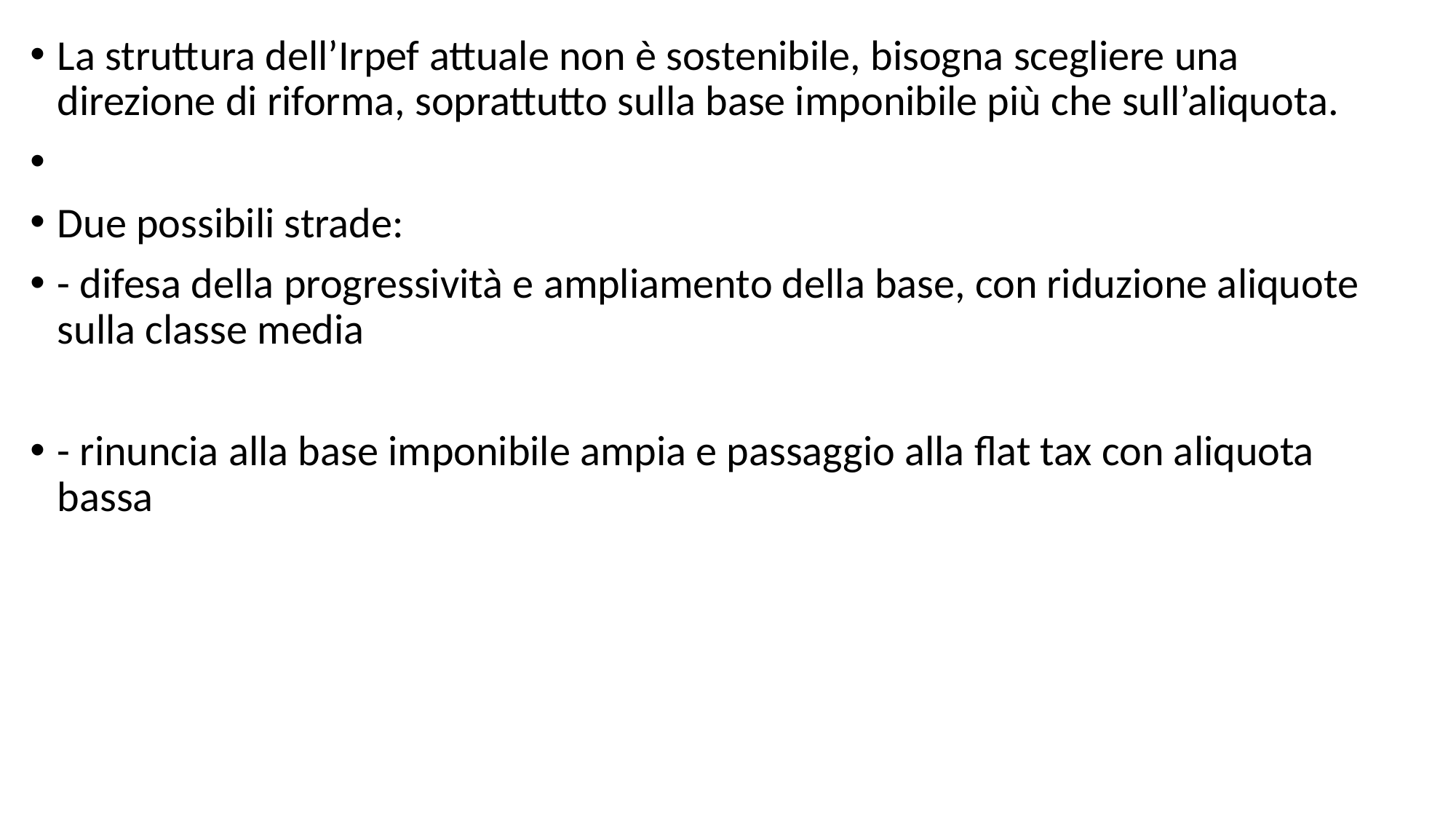

La struttura dell’Irpef attuale non è sostenibile, bisogna scegliere una direzione di riforma, soprattutto sulla base imponibile più che sull’aliquota.

Due possibili strade:
- difesa della progressività e ampliamento della base, con riduzione aliquote sulla classe media

- rinuncia alla base imponibile ampia e passaggio alla flat tax con aliquota bassa